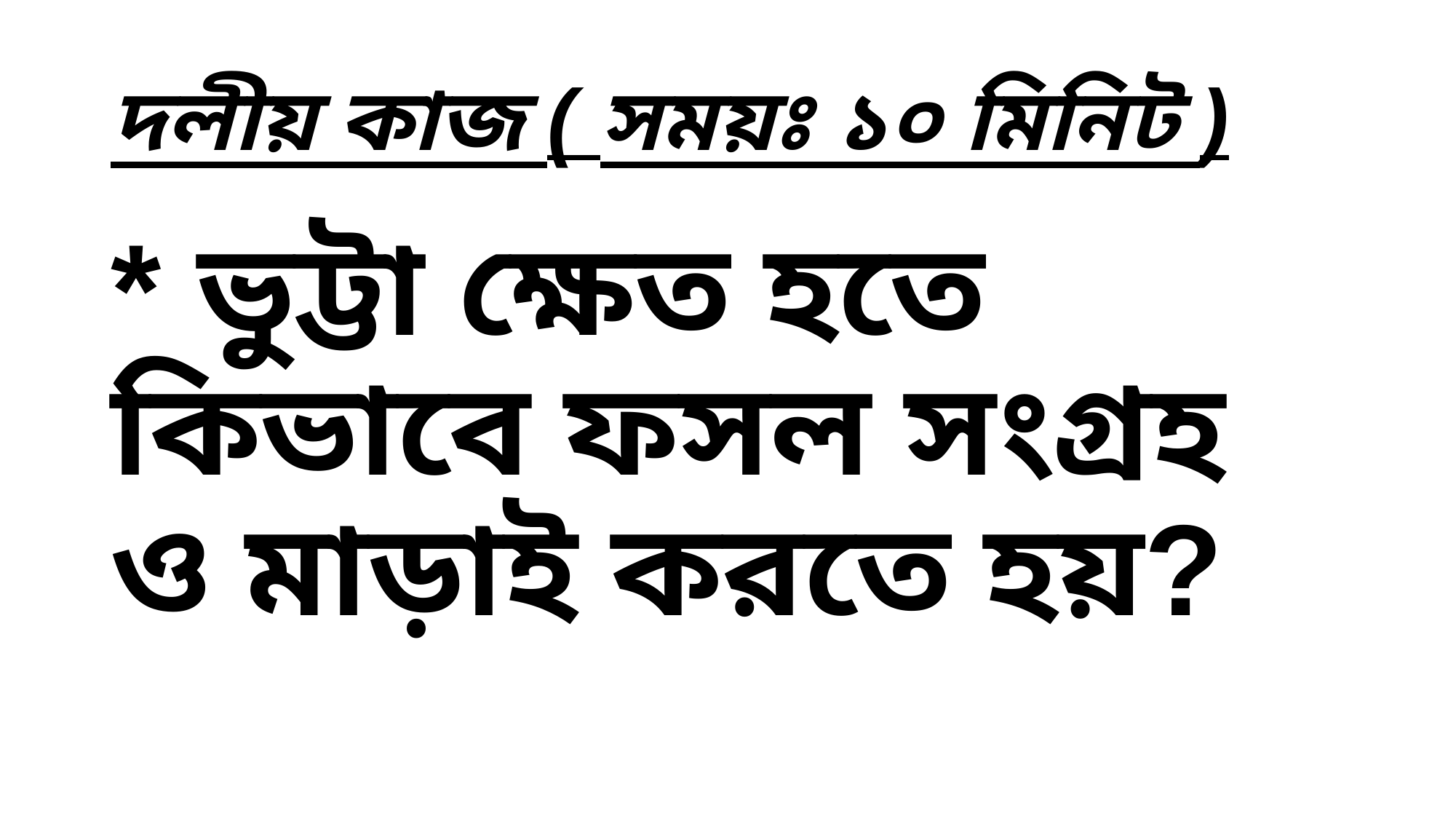

# দলীয় কাজ ( সময়ঃ ১০ মিনিট )
* ভুট্টা ক্ষেত হতে কিভাবে ফসল সংগ্রহ ও মাড়াই করতে হয়?